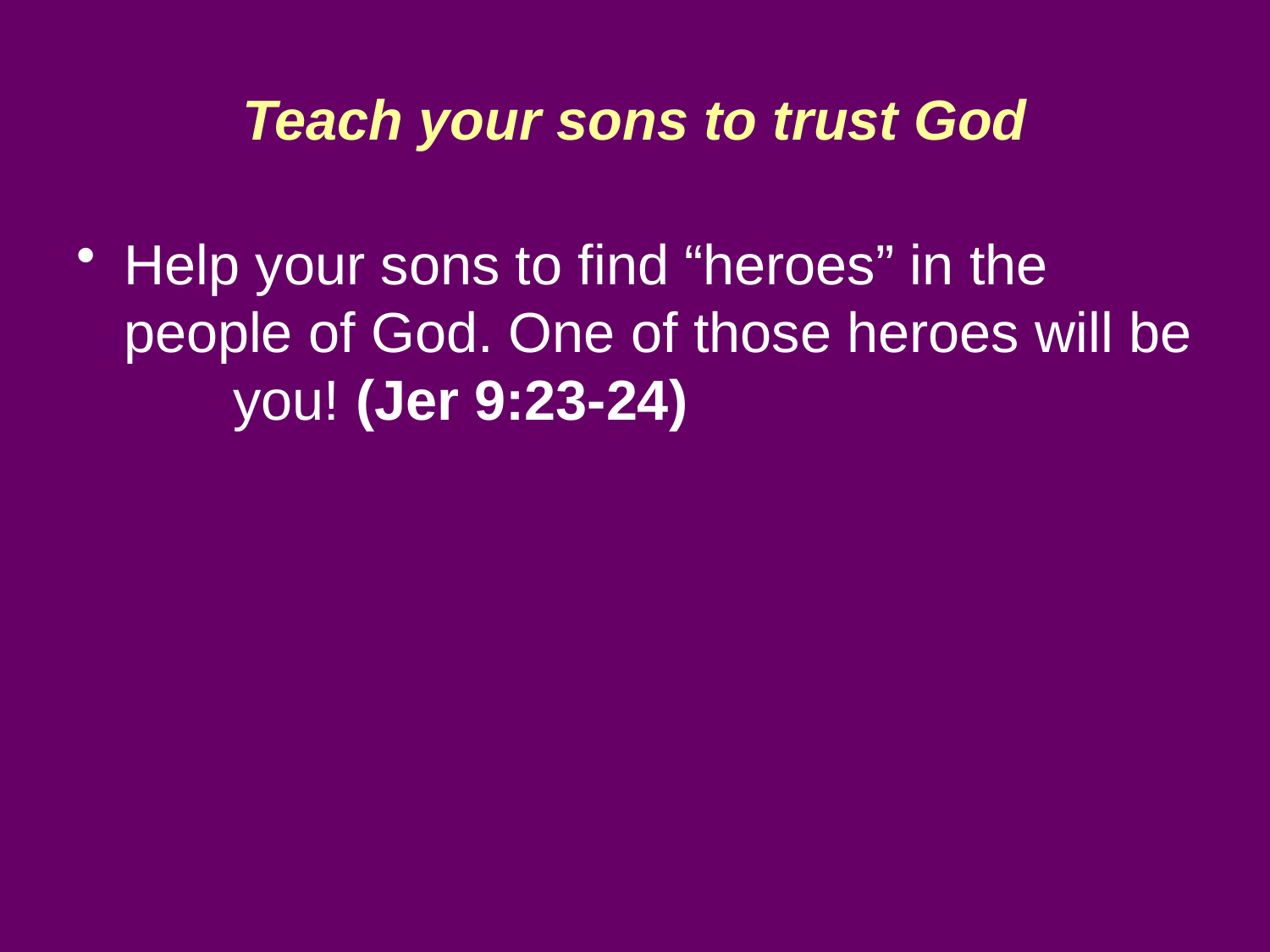

# Teach your sons to trust God
Help your sons to find “heroes” in the people of God. One of those heroes will be        you! (Jer 9:23-24)